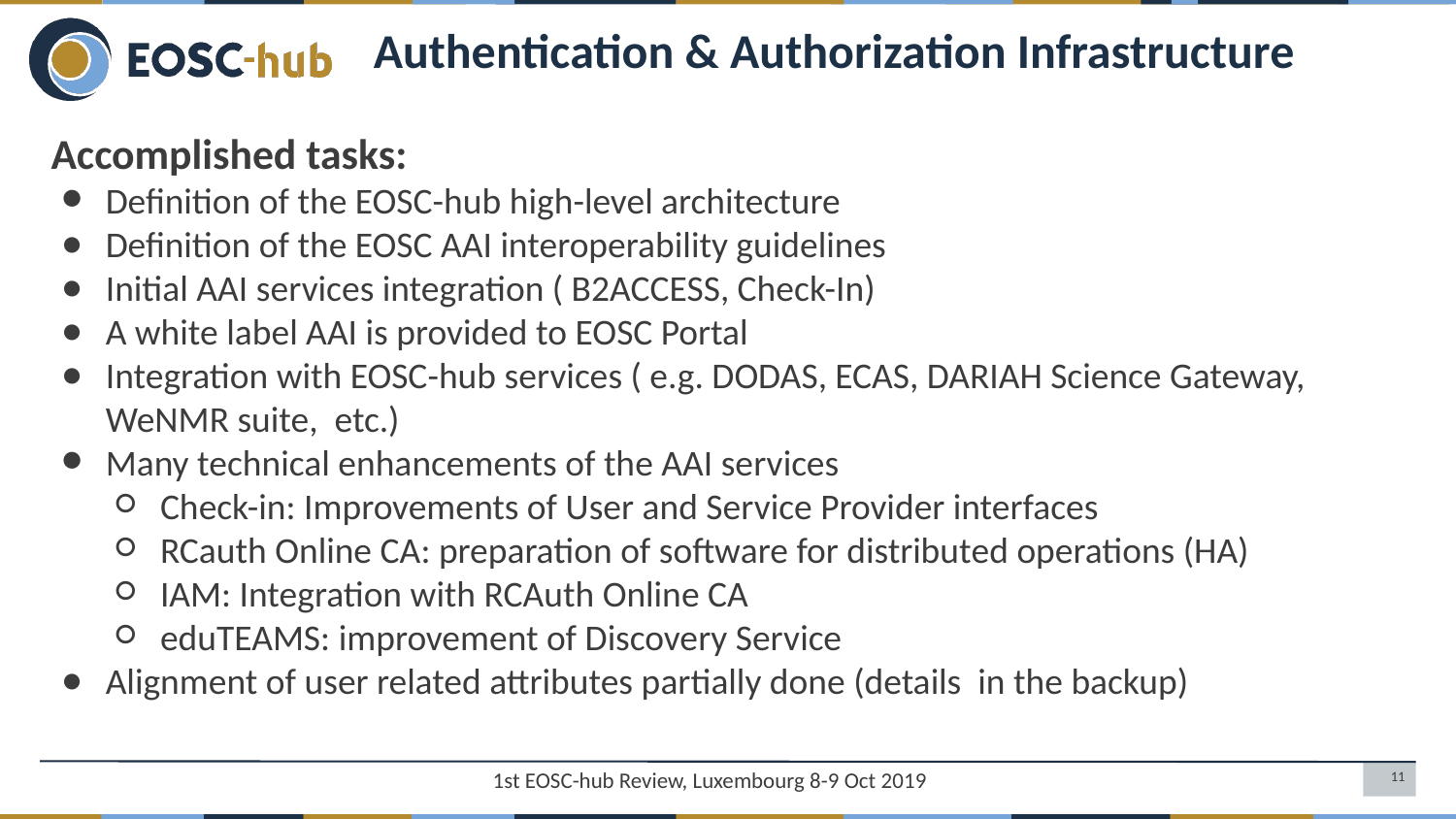

Authentication & Authorization Infrastructure

Accomplished tasks:
Definition of the EOSC-hub high-level architecture
Definition of the EOSC AAI interoperability guidelines
Initial AAI services integration ( B2ACCESS, Check-In)
A white label AAI is provided to EOSC Portal
Integration with EOSC-hub services ( e.g. DODAS, ECAS, DARIAH Science Gateway, WeNMR suite,  etc.)
Many technical enhancements of the AAI services
Check-in: Improvements of User and Service Provider interfaces
RCauth Online CA: preparation of software for distributed operations (HA)
IAM: Integration with RCAuth Online CA
eduTEAMS: improvement of Discovery Service
Alignment of user related attributes partially done (details  in the backup)

11
1st EOSC-hub Review, Luxembourg 8-9 Oct 2019